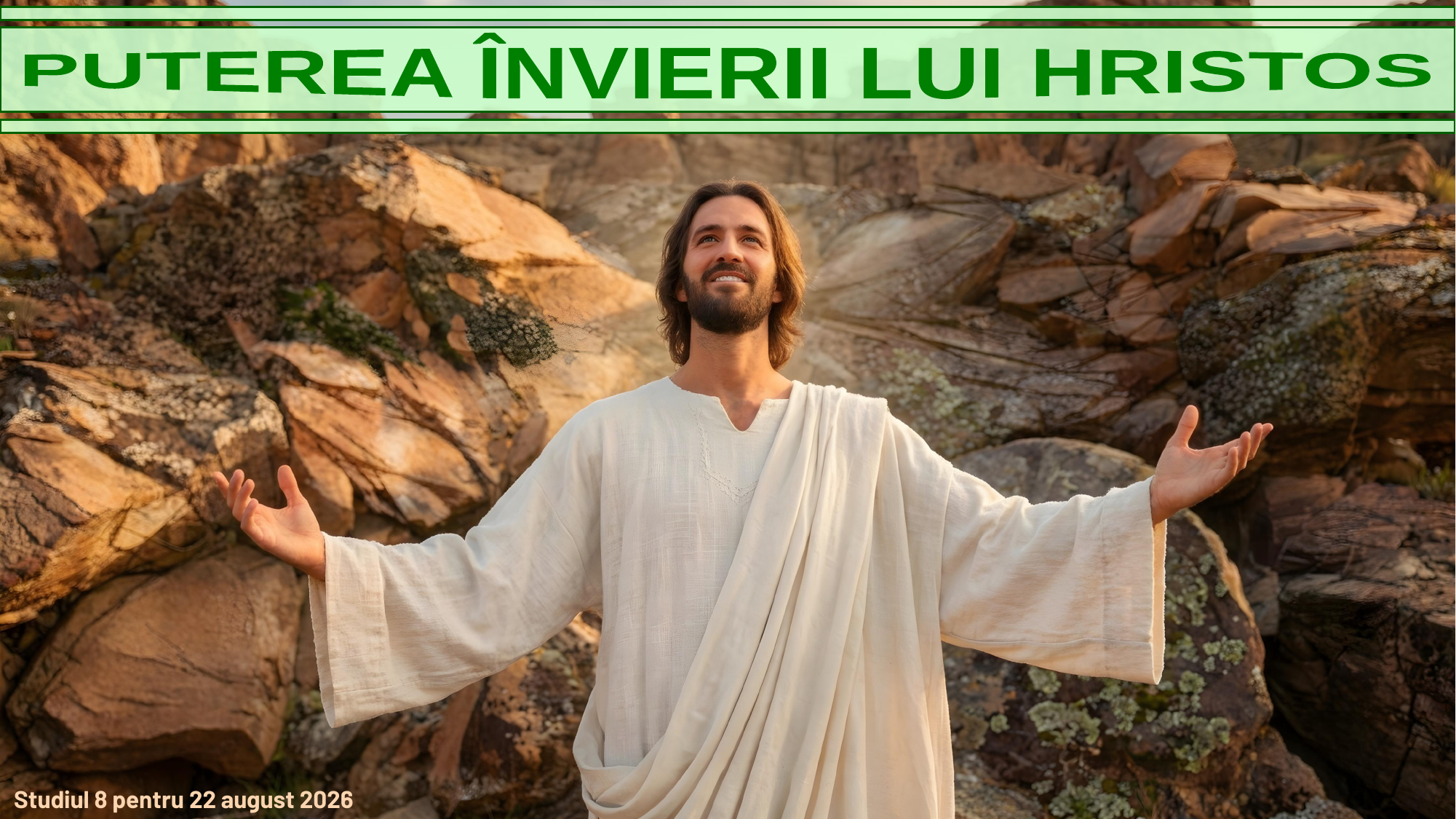

PUTEREA ÎNVIERII LUI HRISTOS

Studiul 8 pentru 22 august 2026